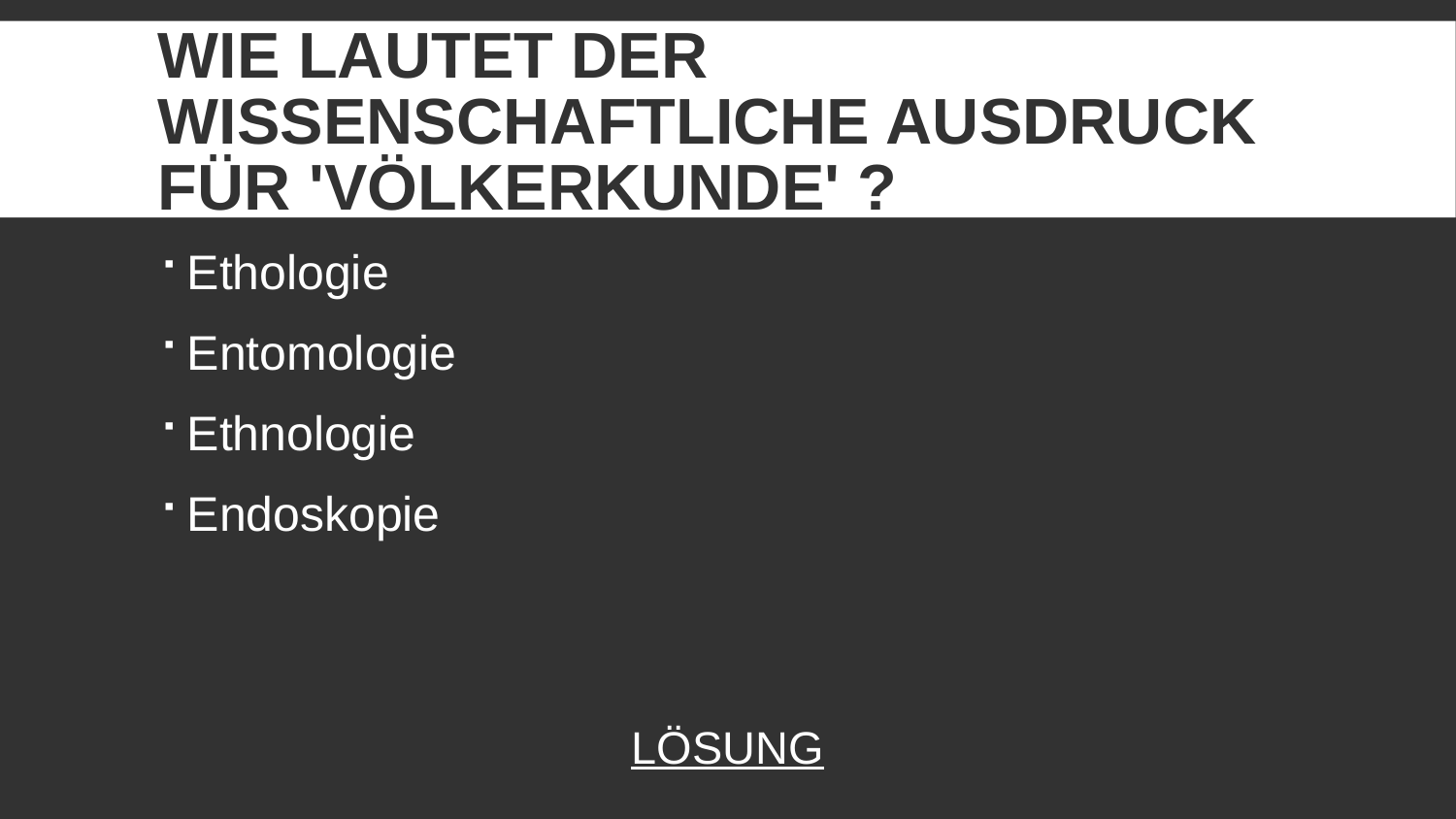

# Wie lautet der wissenschaftliche Ausdruck für 'Völkerkunde' ?
Ethologie
Entomologie
Ethnologie
Endoskopie
LÖSUNG